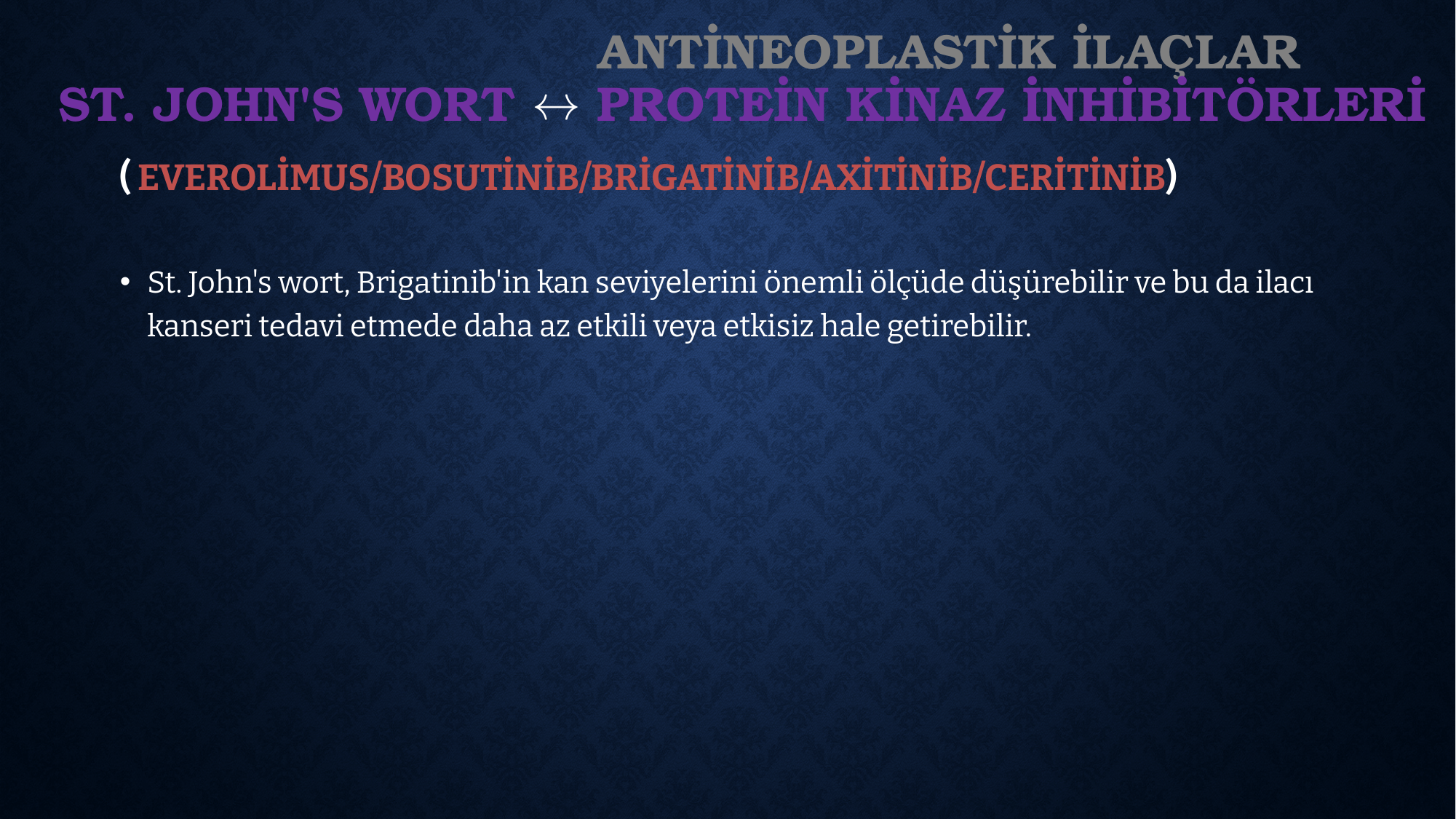

# ANTİNEOPLASTİK İLAÇLAR st. john's wort ↔ PROTEİN KİNAZ İNHİBİTÖRLERİ
( EVEROLİMUS/BOSUTİNİB/BRİGATİNİB/AXİTİNİB/CERİTİNİB)
St. John's wort, Brigatinib'in kan seviyelerini önemli ölçüde düşürebilir ve bu da ilacı kanseri tedavi etmede daha az etkili veya etkisiz hale getirebilir.